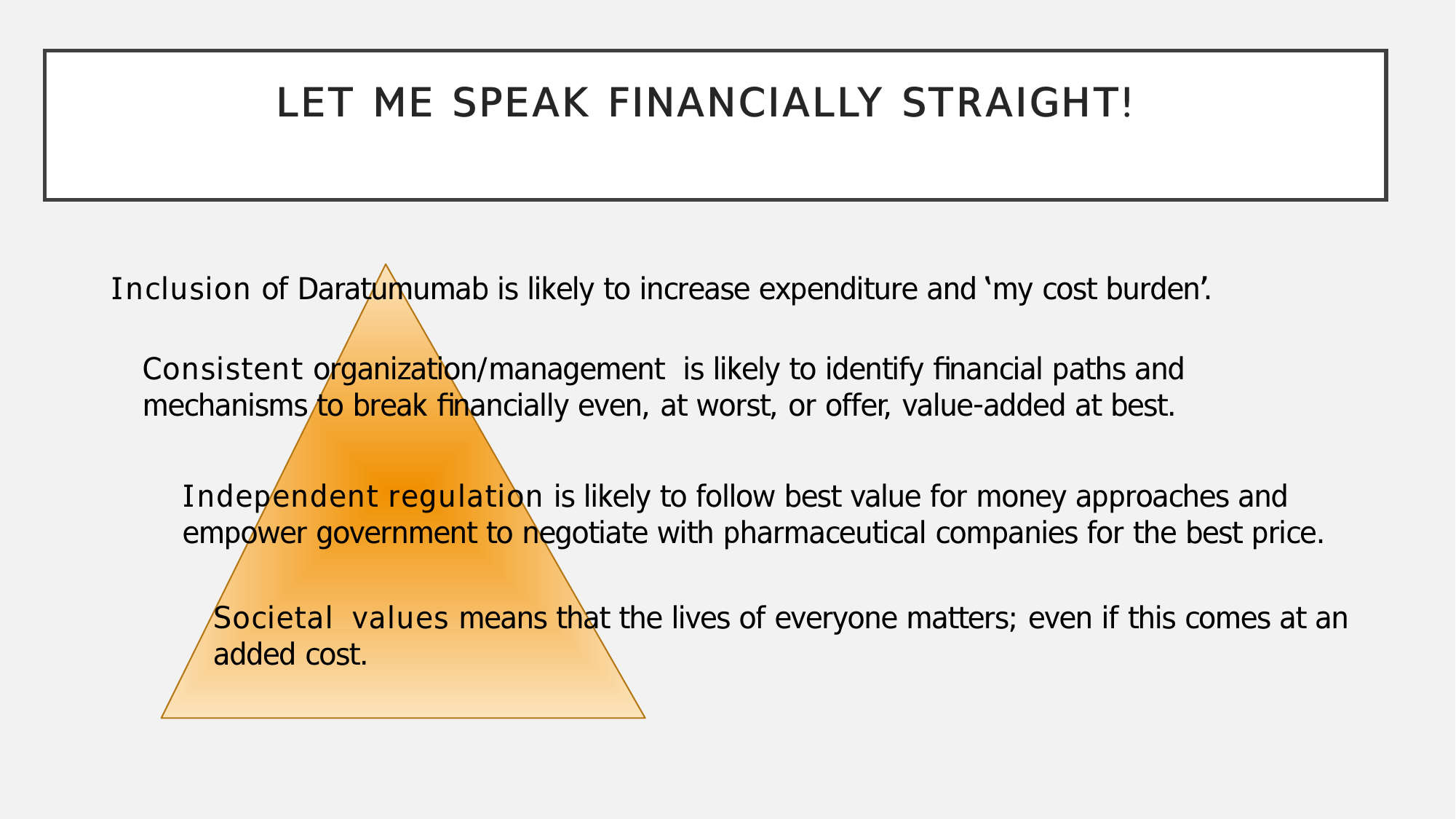

# LET ME SPEAK FINANCIALLY STRAIGHT!
Inclusion of Daratumumab is likely to increase expenditure and ‘my cost burden’.

Consistent organization/management  is likely to identify financial paths and mechanisms to break financially even, at worst, or offer, value-added at best.
Independent regulation is likely to follow best value for money approaches and empower government to negotiate with pharmaceutical companies for the best price.

Societal  values means that the lives of everyone matters; even if this comes at an added cost.